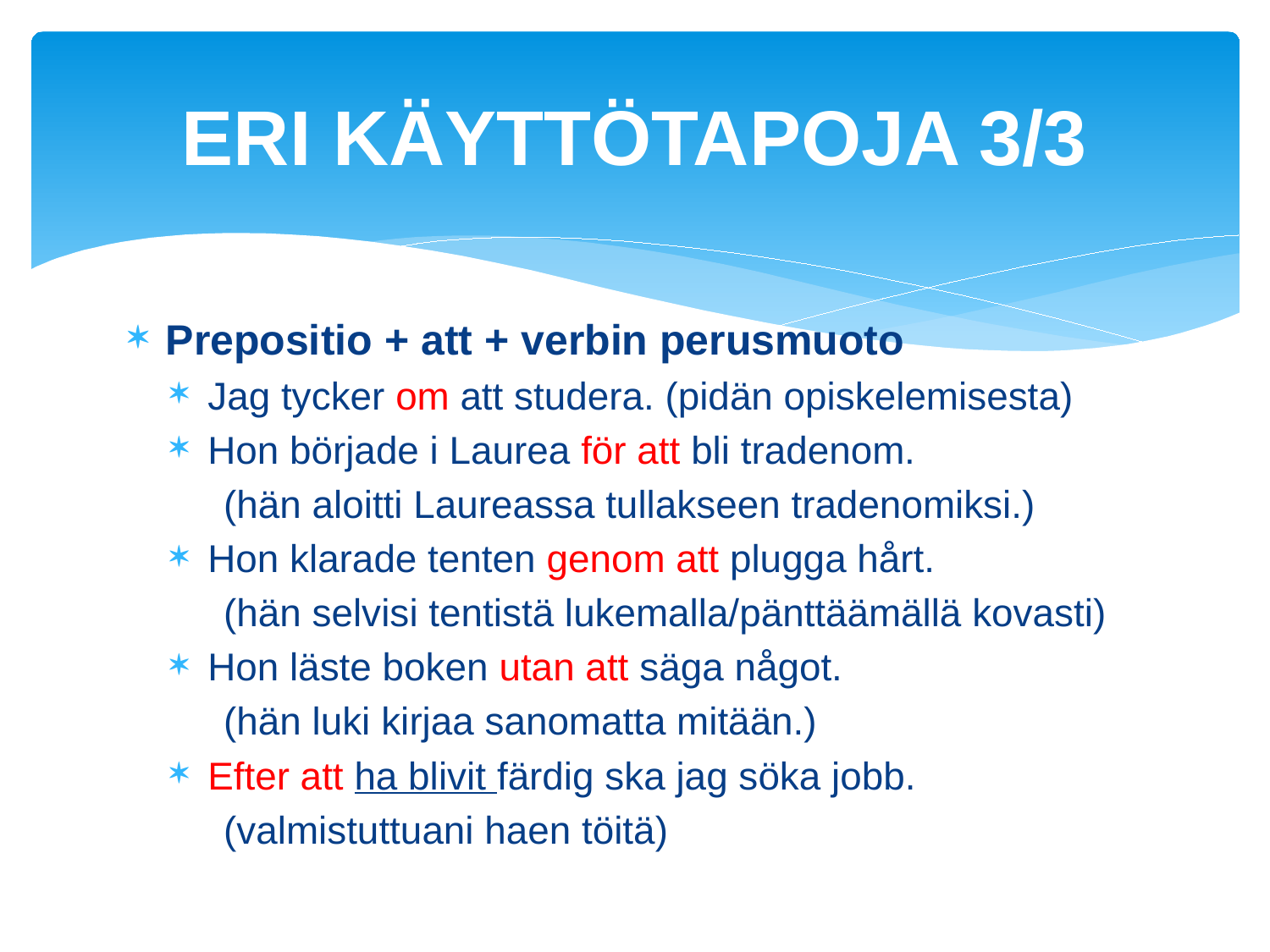

# ERI KÄYTTÖTAPOJA 3/3
Prepositio + att + verbin perusmuoto
Jag tycker om att studera. (pidän opiskelemisesta)
Hon började i Laurea för att bli tradenom.
     (hän aloitti Laureassa tullakseen tradenomiksi.)
Hon klarade tenten genom att plugga hårt.
     (hän selvisi tentistä lukemalla/pänttäämällä kovasti)
Hon läste boken utan att säga något.
     (hän luki kirjaa sanomatta mitään.)
Efter att ha blivit färdig ska jag söka jobb.
     (valmistuttuani haen töitä)